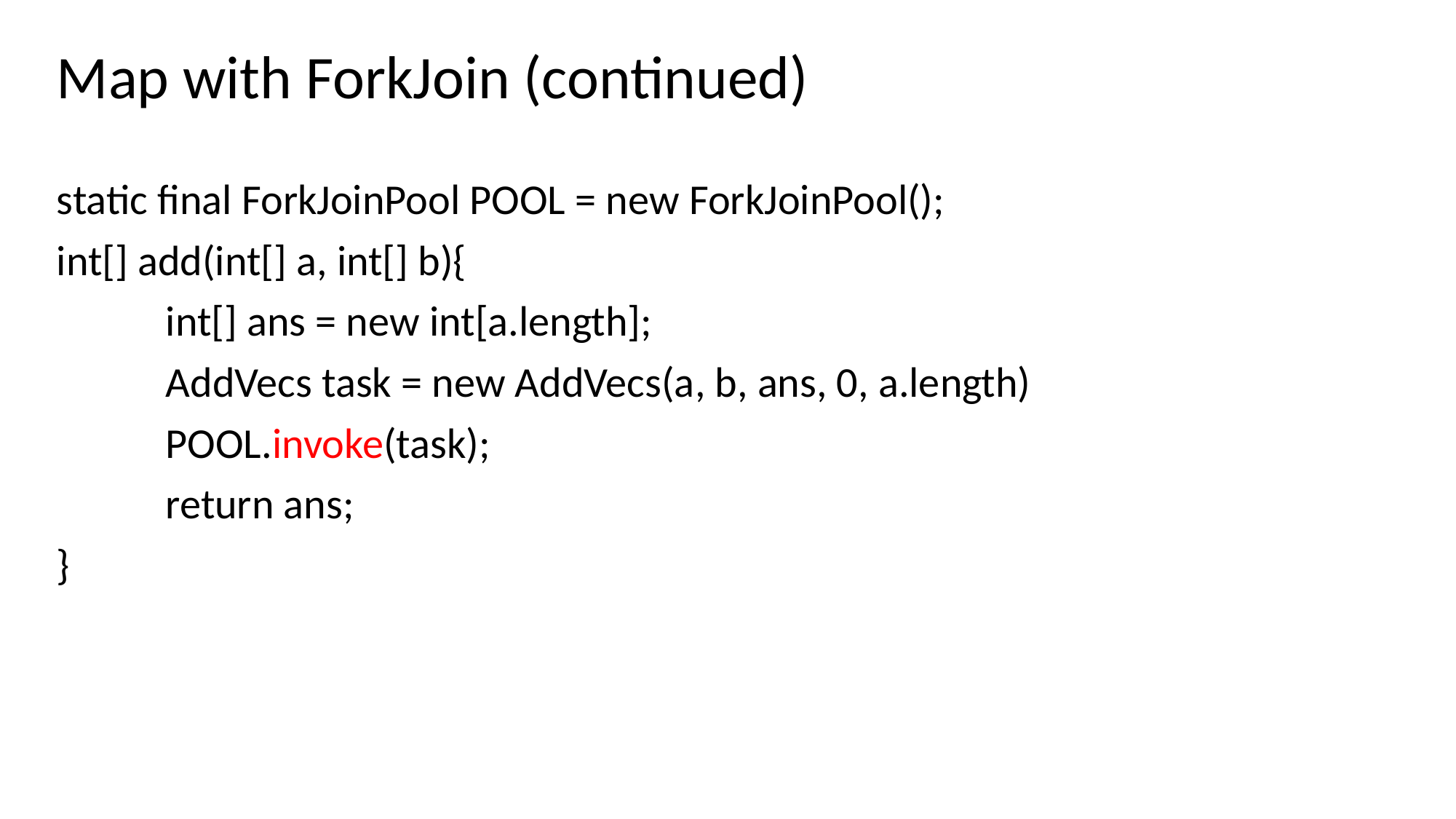

# Map with ForkJoin (continued)
static final ForkJoinPool POOL = new ForkJoinPool();
int[] add(int[] a, int[] b){
	int[] ans = new int[a.length];
	AddVecs task = new AddVecs(a, b, ans, 0, a.length)
	POOL.invoke(task);
	return ans;
}